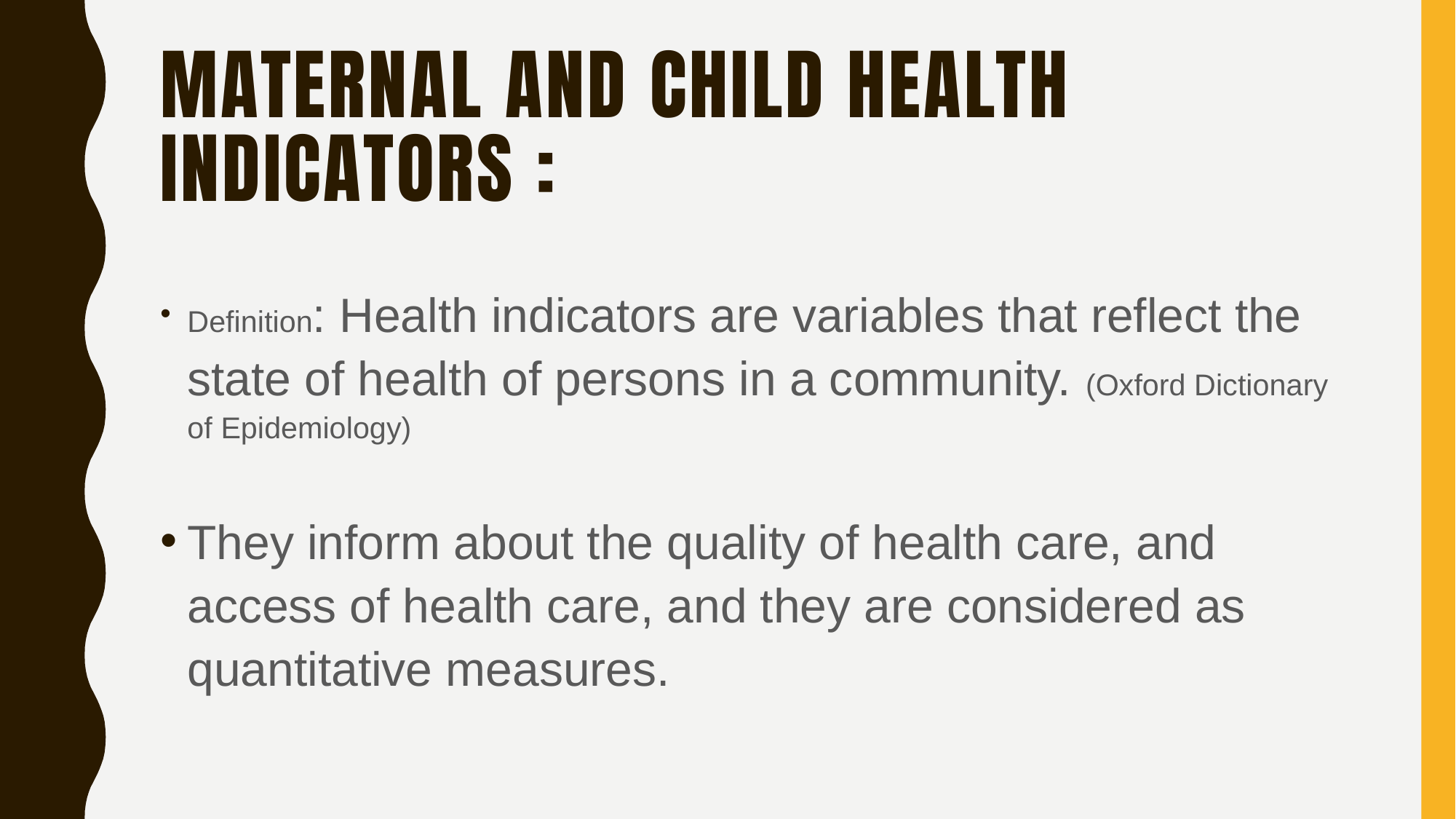

# Maternal and child health indicators :
Definition: Health indicators are variables that reflect the state of health of persons in a community. (Oxford Dictionary of Epidemiology)

They inform about the quality of health care, and access of health care, and they are considered as quantitative measures.